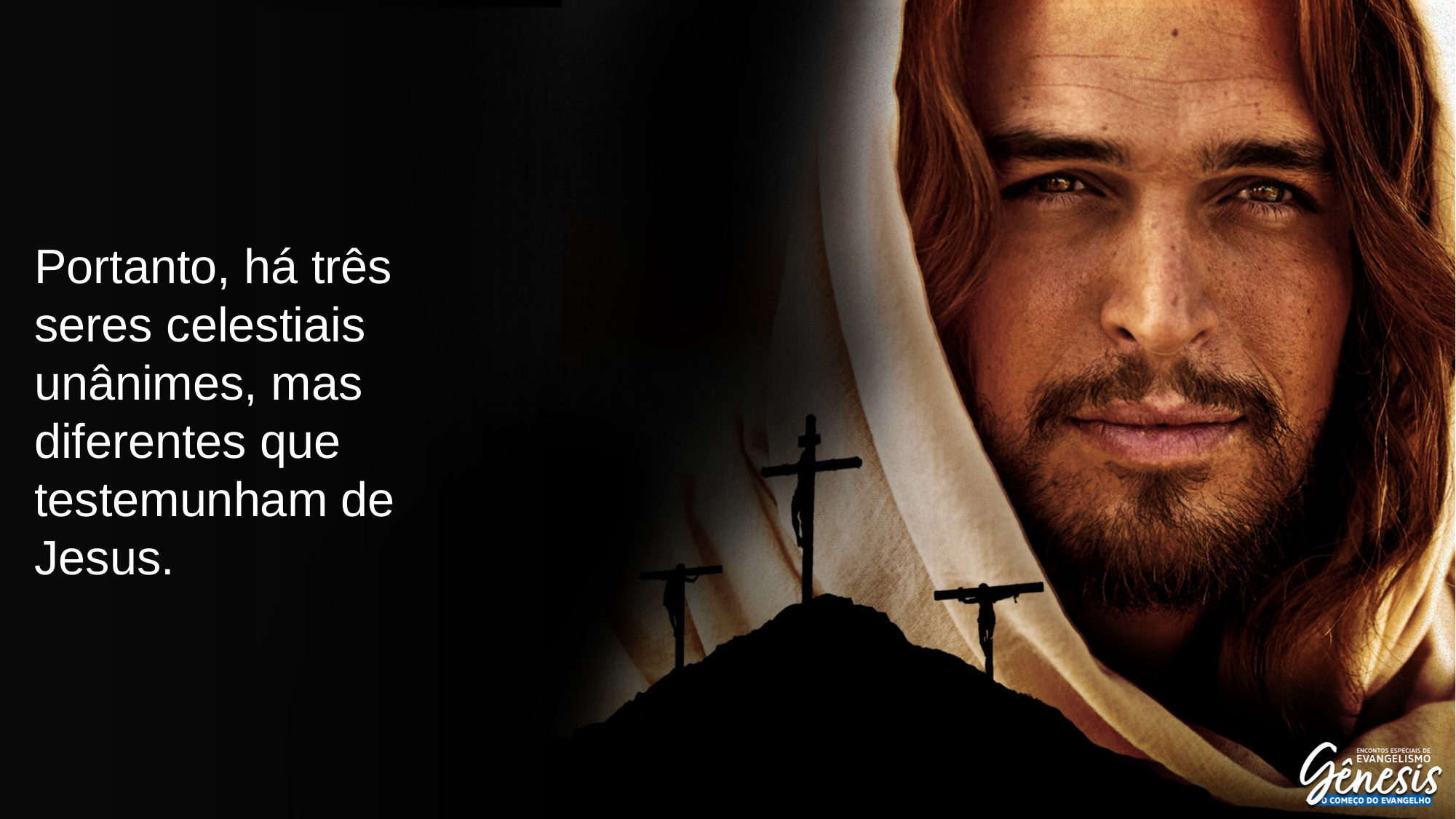

Portanto, há três seres celestiais unânimes, mas diferentes que testemunham de Jesus.